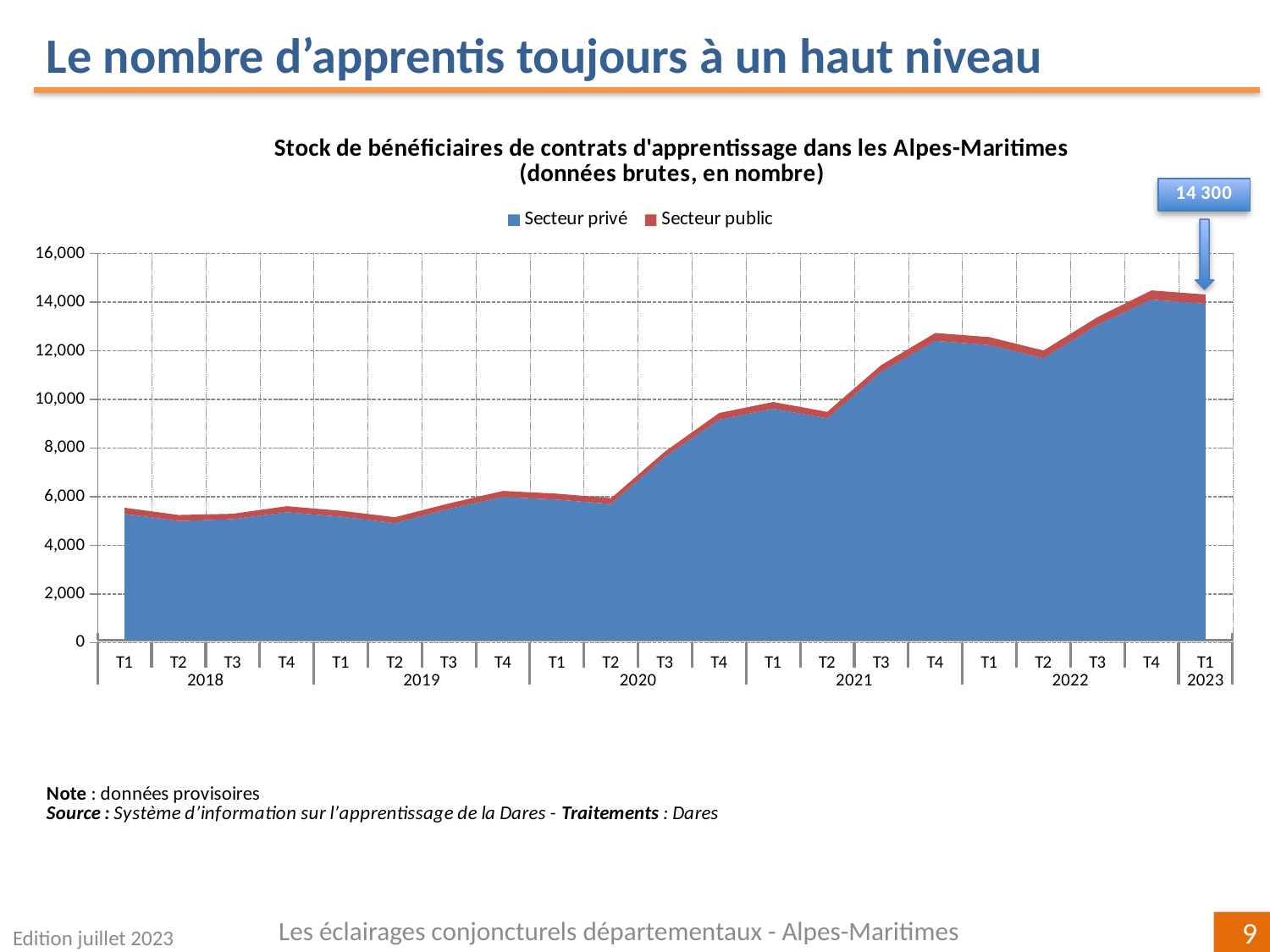

Le nombre d’apprentis toujours à un haut niveau

### Chart: Stock de bénéficiaires de contrats d'apprentissage dans les Alpes-Maritimes
(données brutes, en nombre)

| Category |  |  |
|---|---|---|
| T1 | 5292.0 | 250.0 |
| T2 | 4996.0 | 248.0 |
| T3 | 5072.0 | 221.0 |
| T4 | 5355.0 | 251.0 |
| T1 | 5174.0 | 245.0 |
| T2 | 4909.0 | 243.0 |
| T3 | 5493.0 | 225.0 |
| T4 | 5988.0 | 246.0 |
| T1 | 5878.0 | 246.0 |
| T2 | 5693.0 | 243.0 |
| T3 | 7641.0 | 218.0 |
| T4 | 9162.0 | 278.0 |
| T1 | 9611.0 | 281.0 |
| T2 | 9217.0 | 270.0 |
| T3 | 11139.0 | 272.0 |
| T4 | 12404.0 | 325.0 |
| T1 | 12229.0 | 328.0 |
| T2 | 11689.0 | 319.0 |
| T3 | 13063.0 | 316.0 |
| T4 | 14099.0 | 380.0 |
| T1 | 13929.0 | 381.0 |
Les éclairages conjoncturels départementaux - Alpes-Maritimes
Edition juillet 2023
9